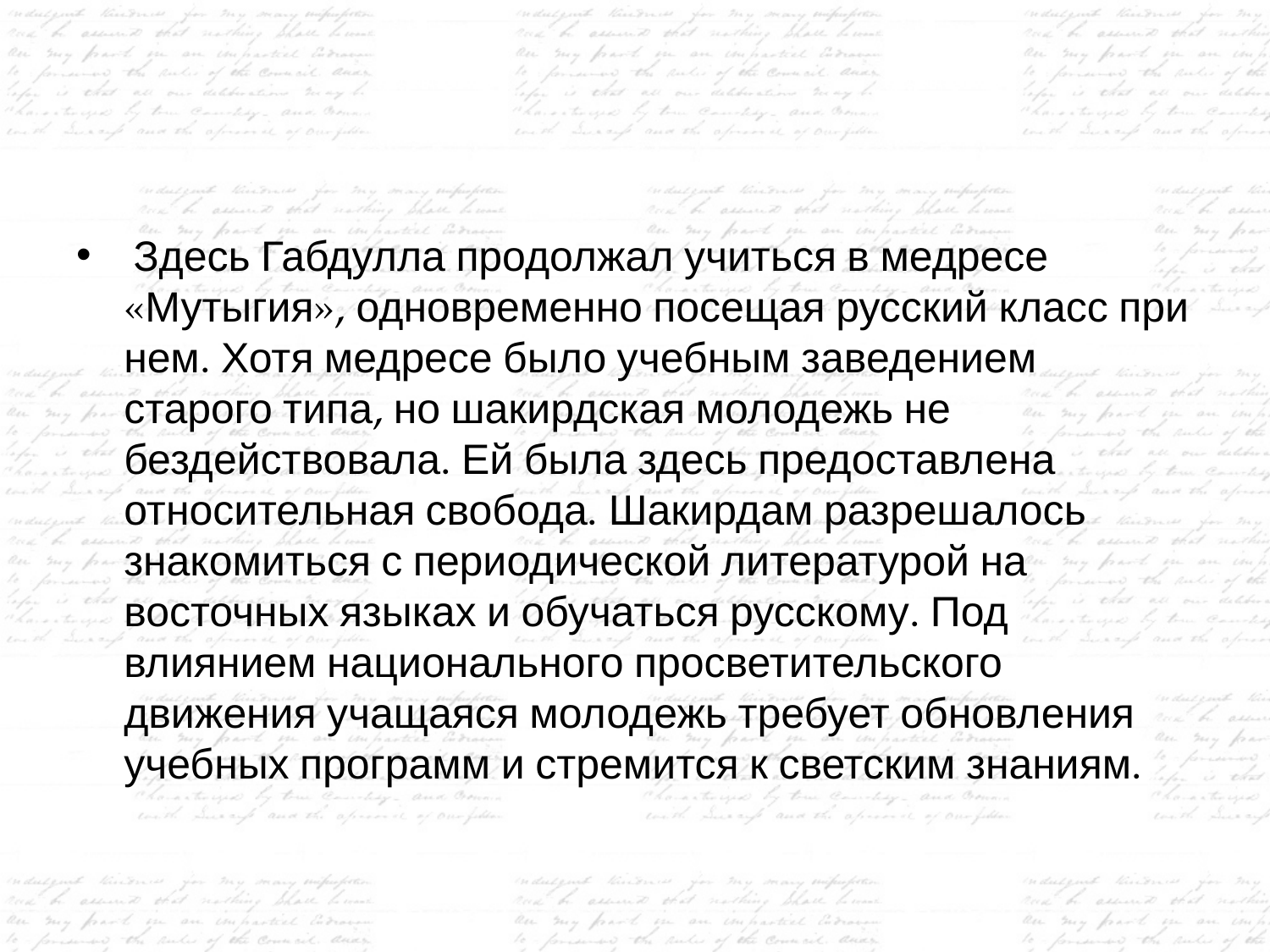

#
 Здесь Габдулла продолжал учиться в медресе «Мутыгия», одновременно посещая русский класс при нем. Хотя медресе было учебным заведением старого типа, но шакирдская молодежь не бездействовала. Ей была здесь предоставлена относительная свобода. Шакирдам разрешалось знакомиться с периодической литературой на восточных языках и обучаться русскому. Под влиянием национального просветительского движения учащаяся молодежь требует обновления учебных программ и стремится к светским знаниям.